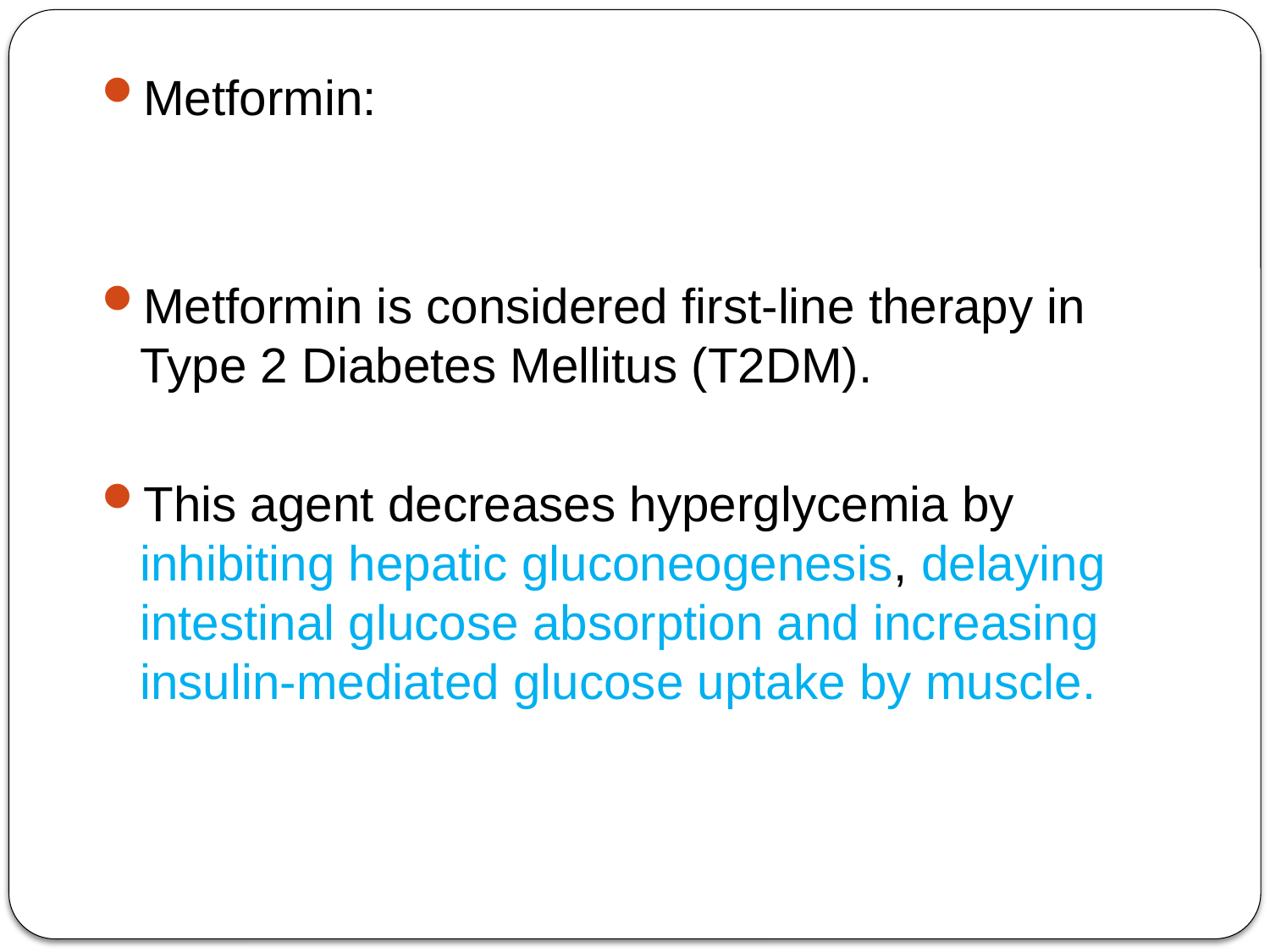

Metformin:

Metformin is considered first-line therapy in Type 2 Diabetes Mellitus (T2DM).

This agent decreases hyperglycemia by inhibiting hepatic gluconeogenesis, delaying intestinal glucose absorption and increasing insulin-mediated glucose uptake by muscle.